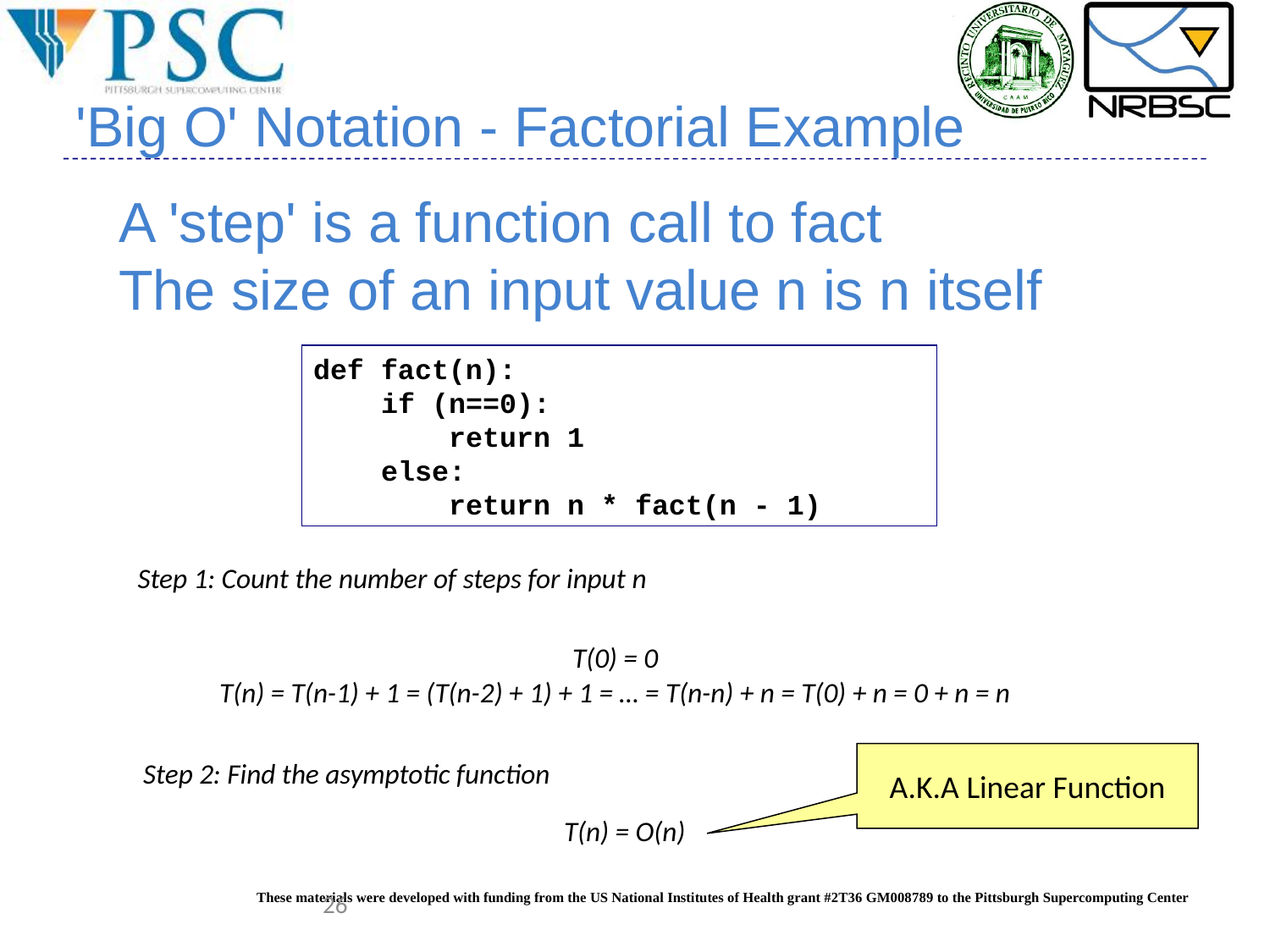

'Big O' Notation - Factorial Example
A 'step' is a function call to fact
The size of an input value n is n itself
def fact(n):
    if (n==0):
        return 1
    else:
        return n * fact(n - 1)
Step 1: Count the number of steps for input n
T(0) = 0
T(n) = T(n-1) + 1 = (T(n-2) + 1) + 1 = … = T(n-n) + n = T(0) + n = 0 + n = n
A.K.A Linear Function
Step 2: Find the asymptotic function
T(n) = O(n)
26
These materials were developed with funding from the US National Institutes of Health grant #2T36 GM008789 to the Pittsburgh Supercomputing Center